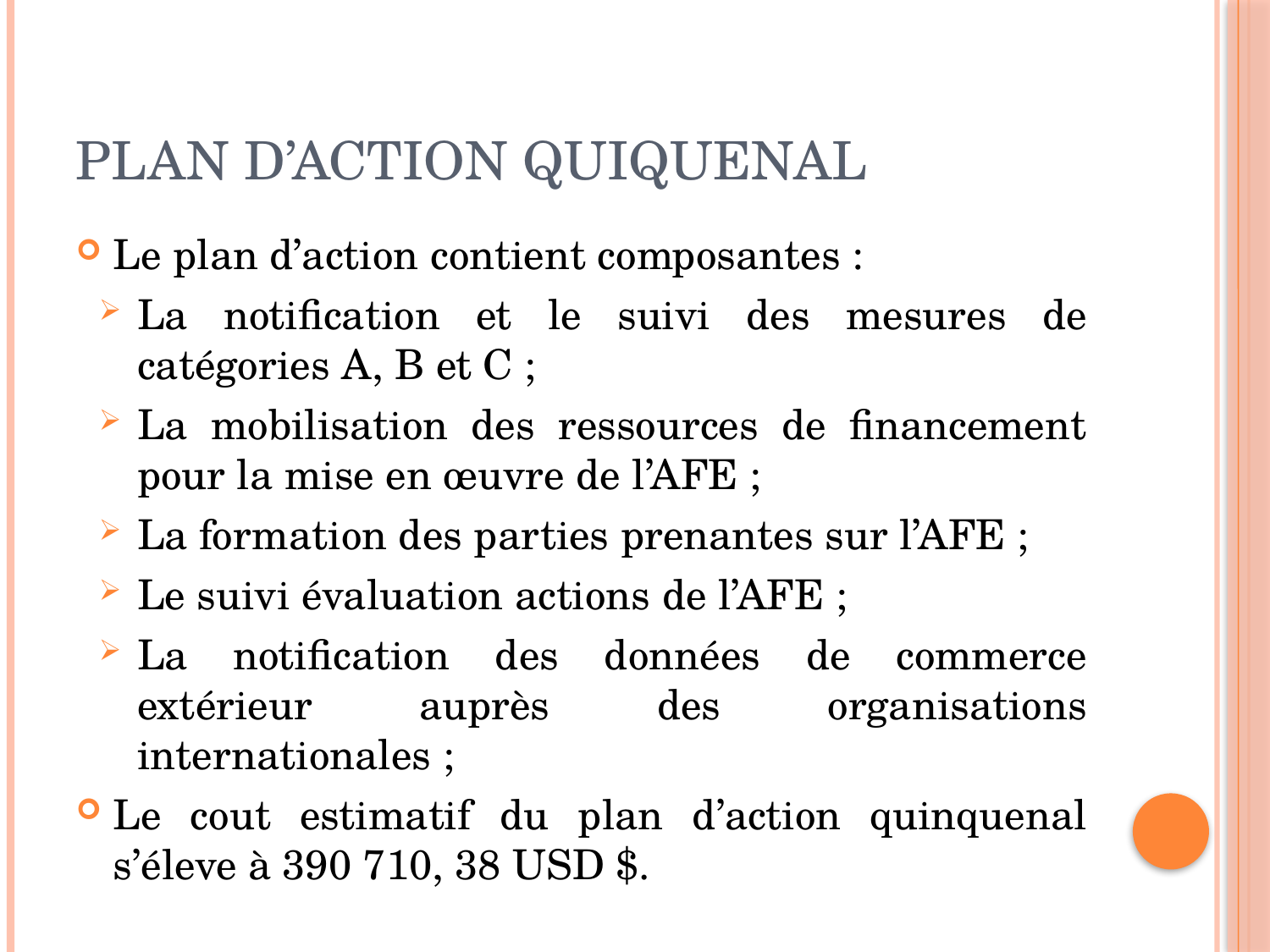

# PLAN D’ACTION QUIQUENAL
Le plan d’action contient composantes :
La notification et le suivi des mesures de catégories A, B et C ;
La mobilisation des ressources de financement pour la mise en œuvre de l’AFE ;
La formation des parties prenantes sur l’AFE ;
Le suivi évaluation actions de l’AFE ;
La notification des données de commerce extérieur auprès des organisations internationales ;
Le cout estimatif du plan d’action quinquenal s’éleve à 390 710, 38 USD $.